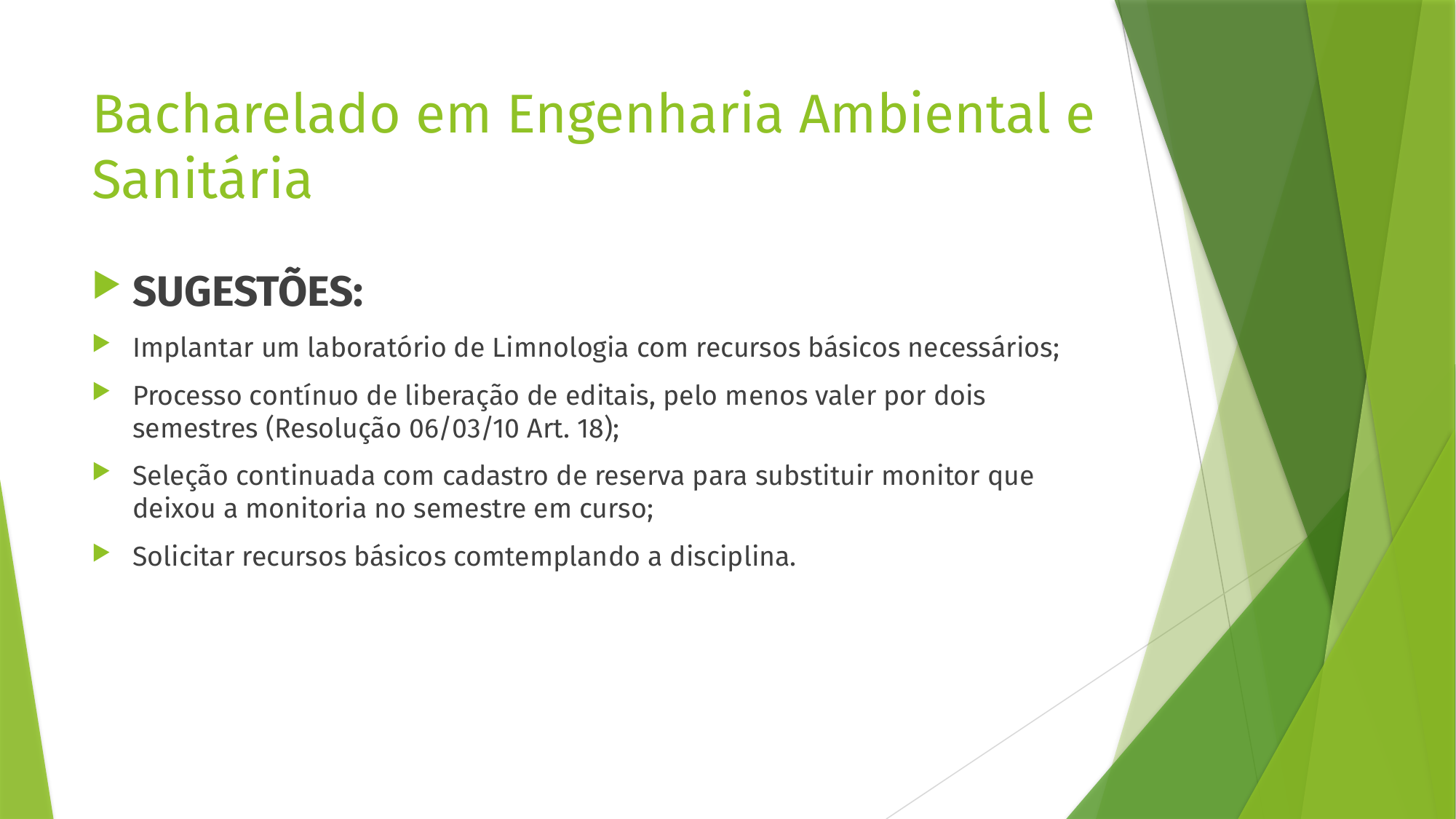

# Bacharelado em Engenharia Ambiental e Sanitária
SUGESTÕES:
Implantar um laboratório de Limnologia com recursos básicos necessários;
Processo contínuo de liberação de editais, pelo menos valer por dois semestres (Resolução 06/03/10 Art. 18);
Seleção continuada com cadastro de reserva para substituir monitor que deixou a monitoria no semestre em curso;
Solicitar recursos básicos comtemplando a disciplina.